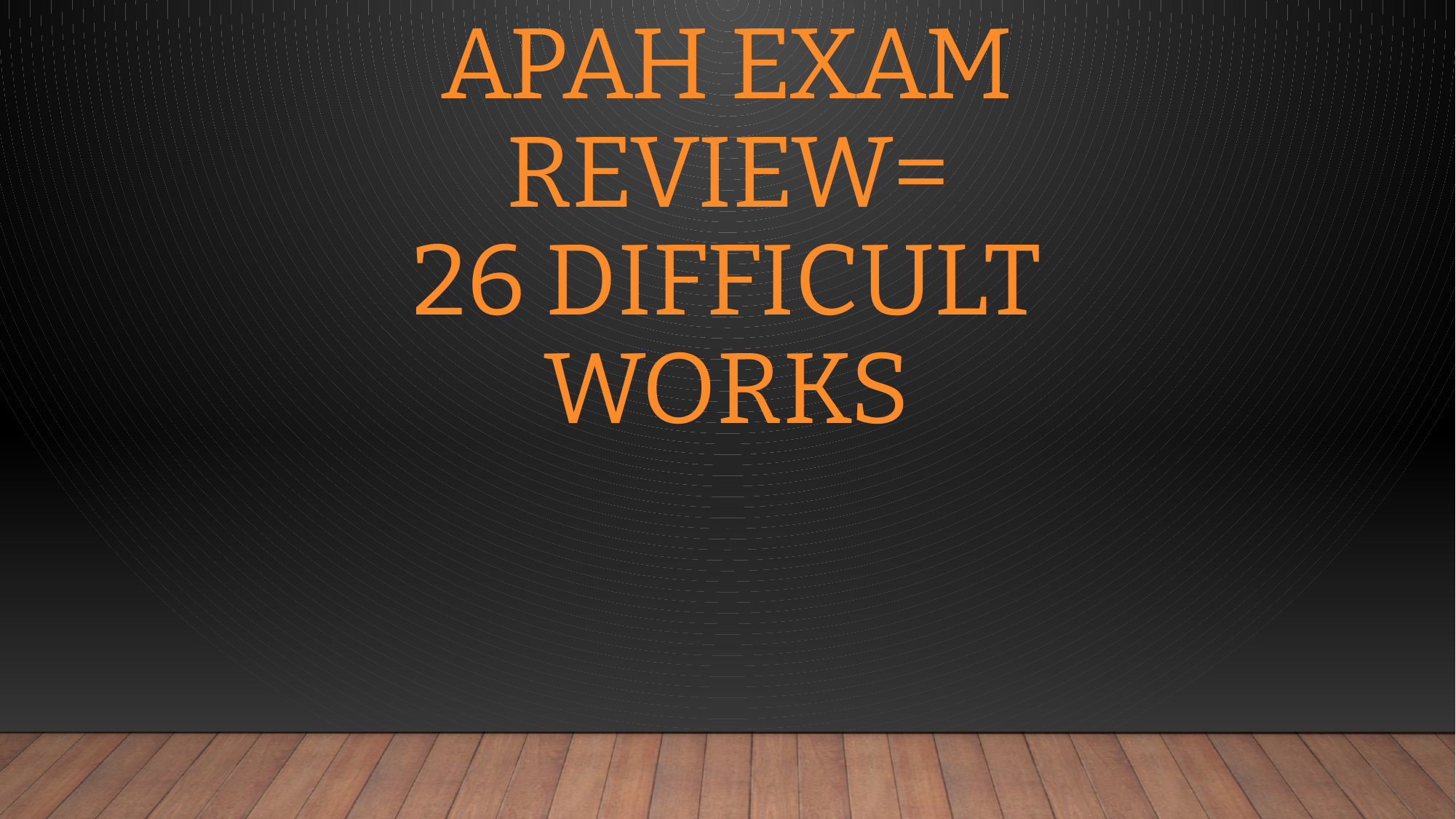

# APAH Exam Review= 26 Difficult Works